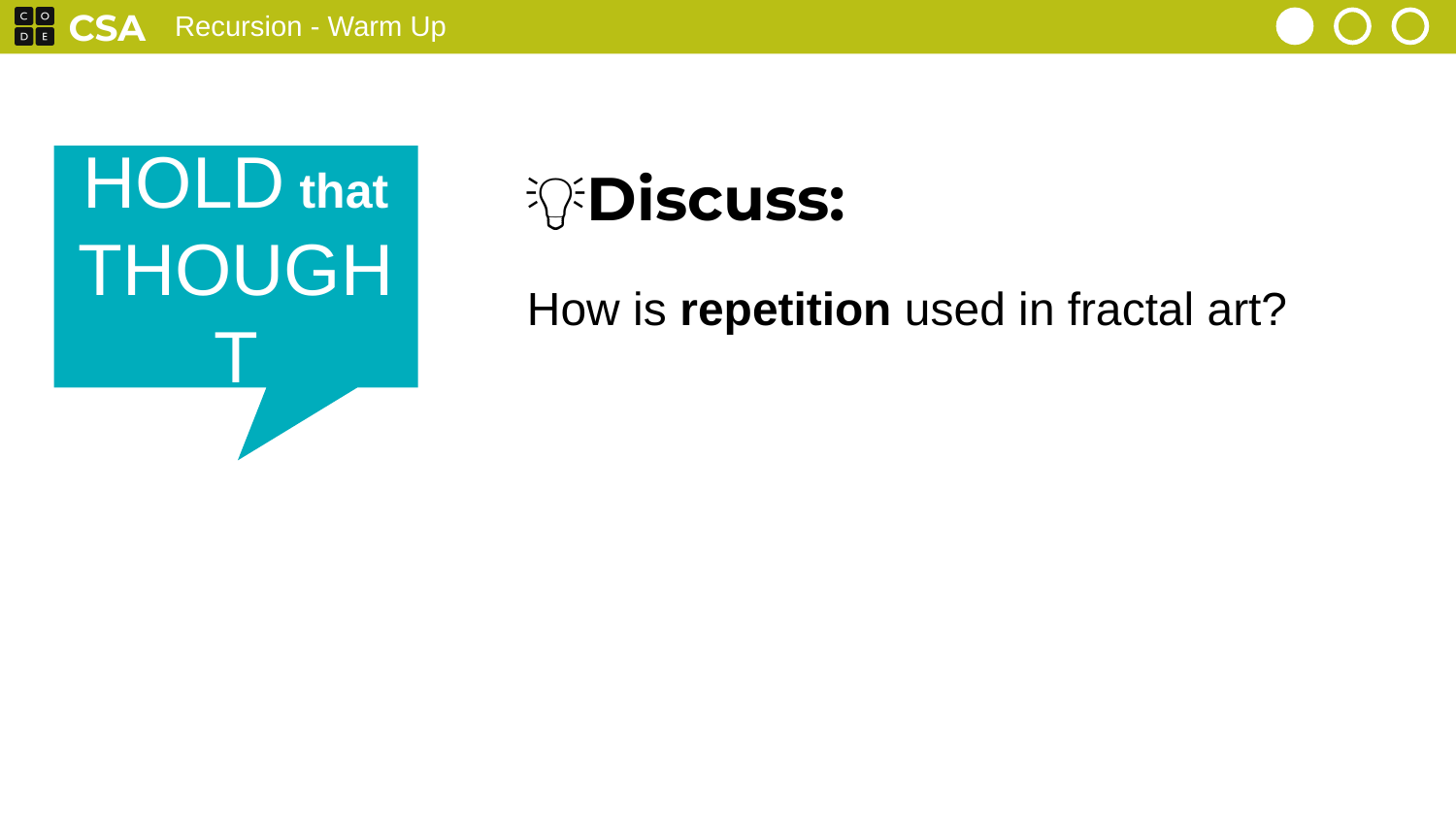

Recursion - Warm Up
How is repetition used in fractal art?